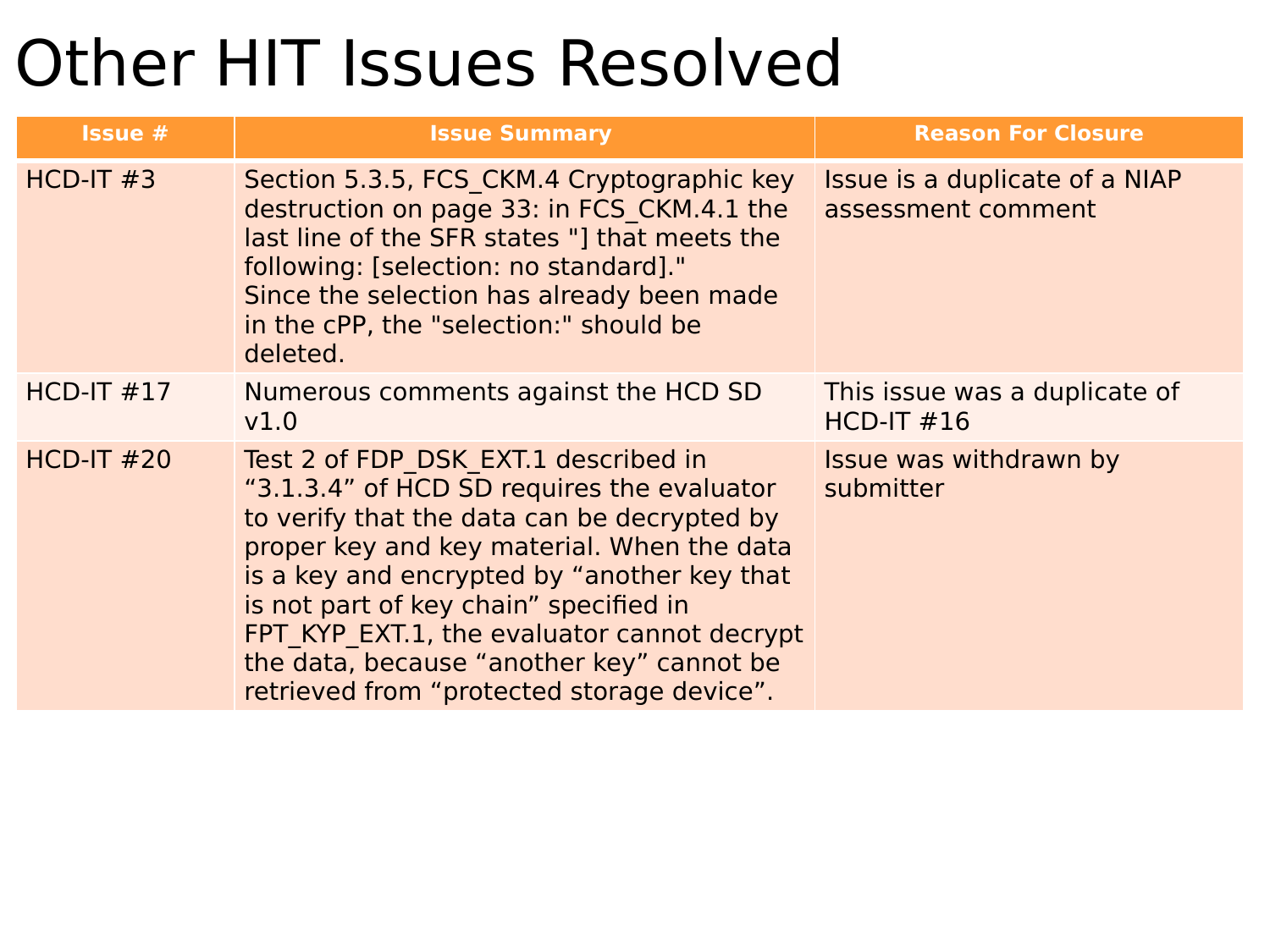

Other HIT Issues Resolved
| Issue # | Issue Summary | Reason For Closure |
| --- | --- | --- |
| HCD-IT #3 | Section 5.3.5, FCS\_CKM.4 Cryptographic key destruction on page 33: in FCS\_CKM.4.1 the last line of the SFR states "] that meets the following: [selection: no standard]." Since the selection has already been made in the cPP, the "selection:" should be deleted. | Issue is a duplicate of a NIAP assessment comment |
| HCD-IT #17 | Numerous comments against the HCD SD v1.0 | This issue was a duplicate of HCD-IT #16 |
| HCD-IT #20 | Test 2 of FDP\_DSK\_EXT.1 described in “3.1.3.4” of HCD SD requires the evaluator to verify that the data can be decrypted by proper key and key material. When the data is a key and encrypted by “another key that is not part of key chain” specified in FPT\_KYP\_EXT.1, the evaluator cannot decrypt the data, because “another key” cannot be retrieved from “protected storage device”. | Issue was withdrawn by submitter |
13